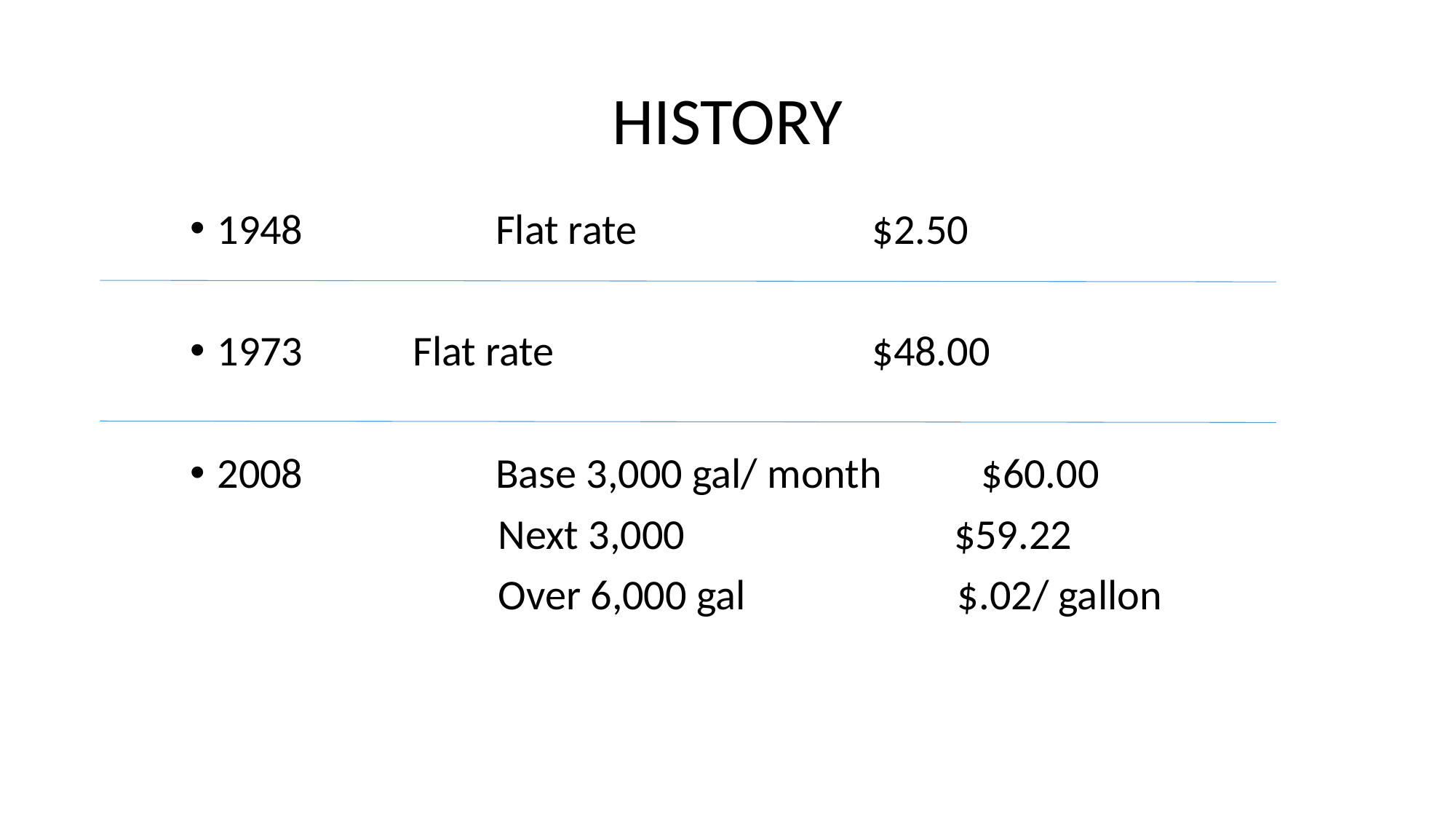

# HISTORY
1948                    Flat rate 			$2.50

1973	         Flat rate			$48.00

2008                    Base 3,000 gal/ month	$60.00
                                Next 3,000			$59.22
                                Over 6,000 gal                      $.02/ gallon